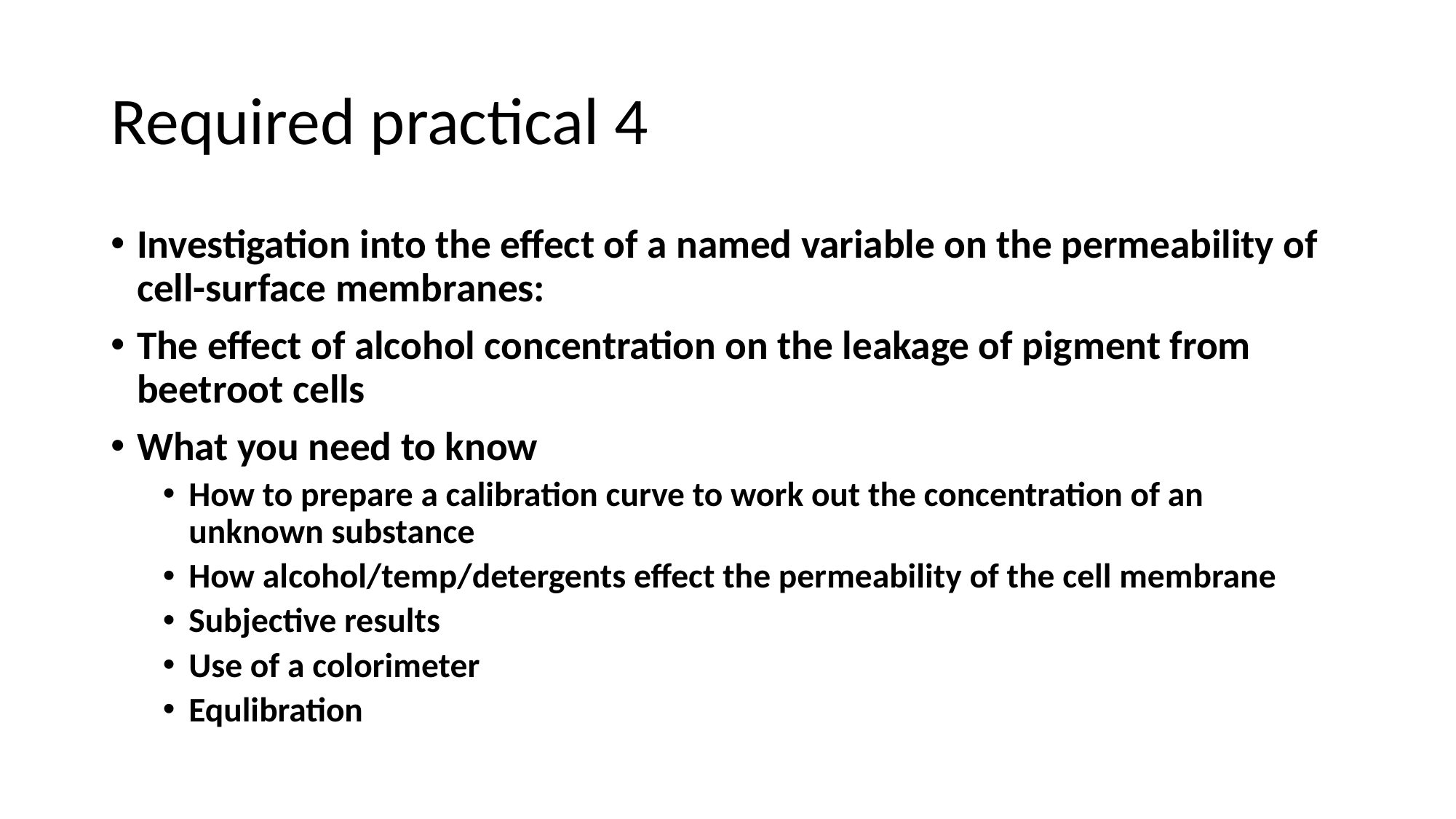

# Required practical 4
Investigation into the effect of a named variable on the permeability of cell-surface membranes:
The effect of alcohol concentration on the leakage of pigment from beetroot cells
What you need to know
How to prepare a calibration curve to work out the concentration of an unknown substance
How alcohol/temp/detergents effect the permeability of the cell membrane
Subjective results
Use of a colorimeter
Equlibration